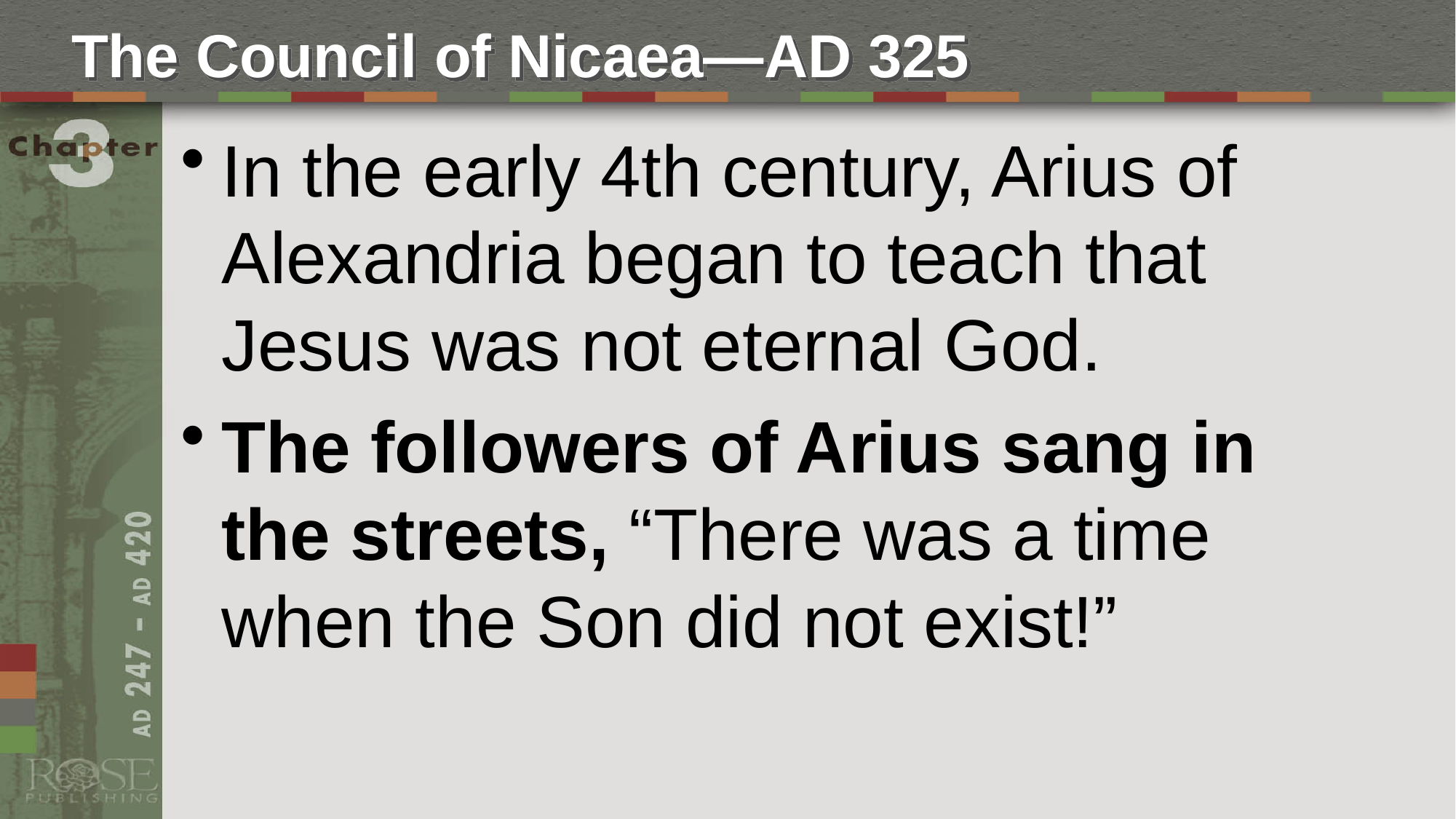

# The Council of Nicaea—AD 325
In the early 4th century, Arius of Alexandria began to teach that Jesus was not eternal God.
The followers of Arius sang in the streets, “There was a time when the Son did not exist!”